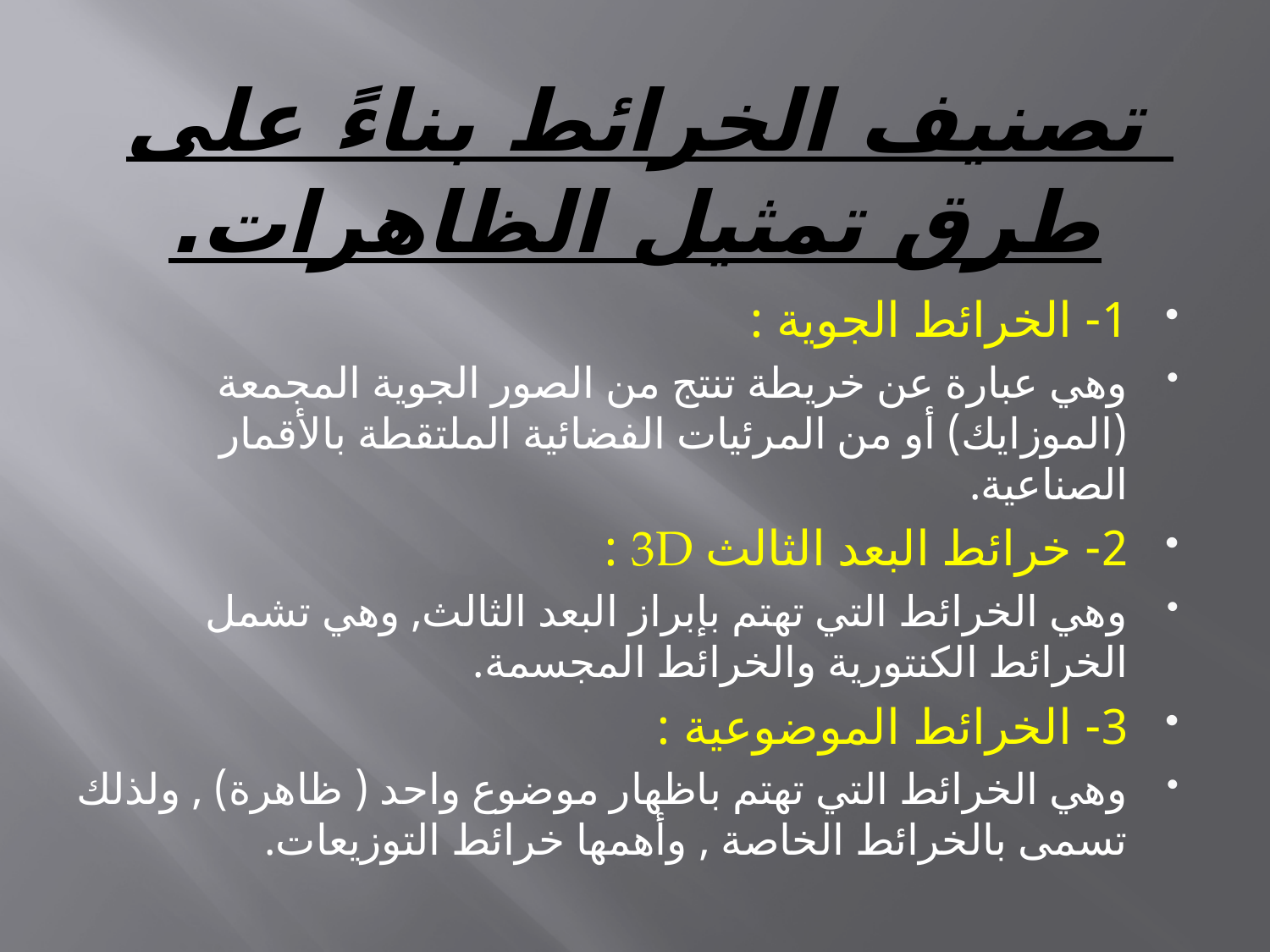

# تصنيف الخرائط بناءً على طرق تمثيل الظاهرات.

1- الخرائط الجوية :
وهي عبارة عن خريطة تنتج من الصور الجوية المجمعة (الموزايك) أو من المرئيات الفضائية الملتقطة بالأقمار الصناعية.
2- خرائط البعد الثالث 3D :
وهي الخرائط التي تهتم بإبراز البعد الثالث, وهي تشمل الخرائط الكنتورية والخرائط المجسمة.
3- الخرائط الموضوعية :
وهي الخرائط التي تهتم باظهار موضوع واحد ( ظاهرة) , ولذلك تسمى بالخرائط الخاصة , وأهمها خرائط التوزيعات.